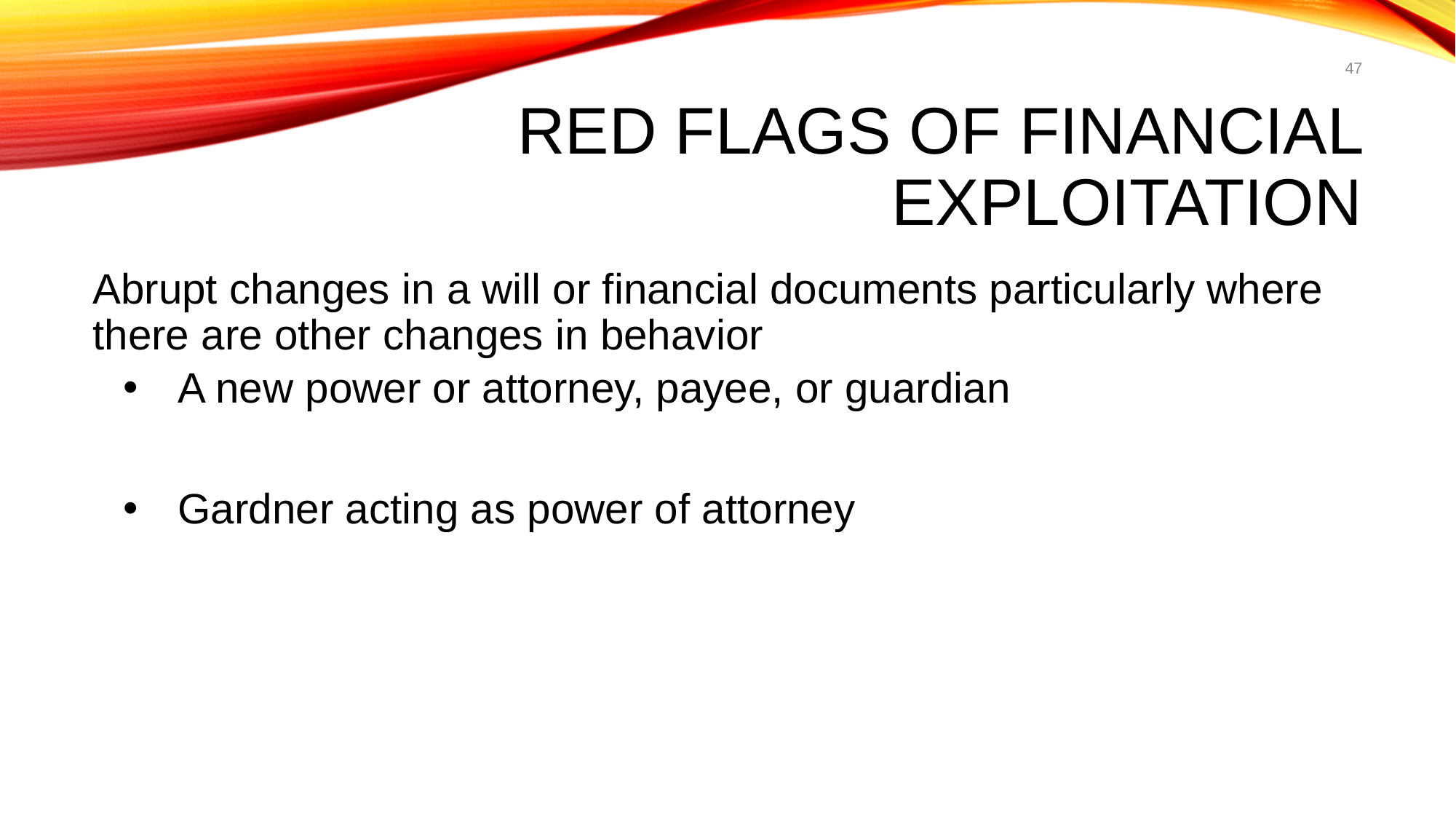

47
# Red Flags of Financial Exploitation
Abrupt changes in a will or financial documents particularly where there are other changes in behavior
A new power or attorney, payee, or guardian

Gardner acting as power of attorney